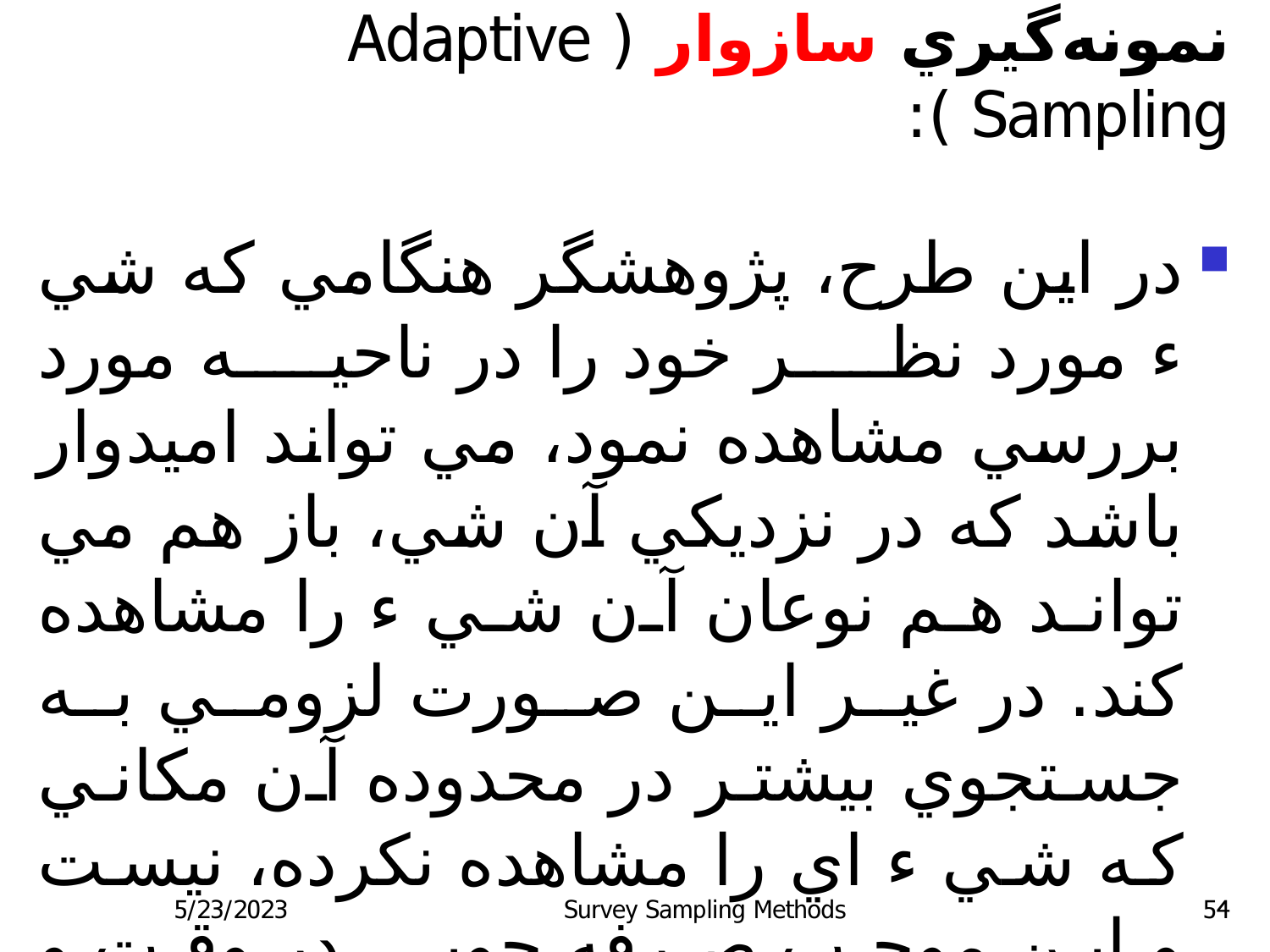

# نمونه‌گيري سازوار ( Adaptive Sampling ):
در اين طرح، پژوهشگر هنگامي كه شي ء مورد نظر خود را در ناحيه مورد بررسي مشاهده نمود، مي تواند اميدوار باشد كه در نزديكي آن شي، باز هم مي تواند هم نوعان آن شي ء را مشاهده كند. در غير اين صورت لزومي به جستجوي بيشتر در محدوده آن مكاني كه شي ء اي را مشاهده نكرده، نيست و اين موجب صرفه جويي در وقت و هزينه مي گردد.

5/23/2023
Survey Sampling Methods
54